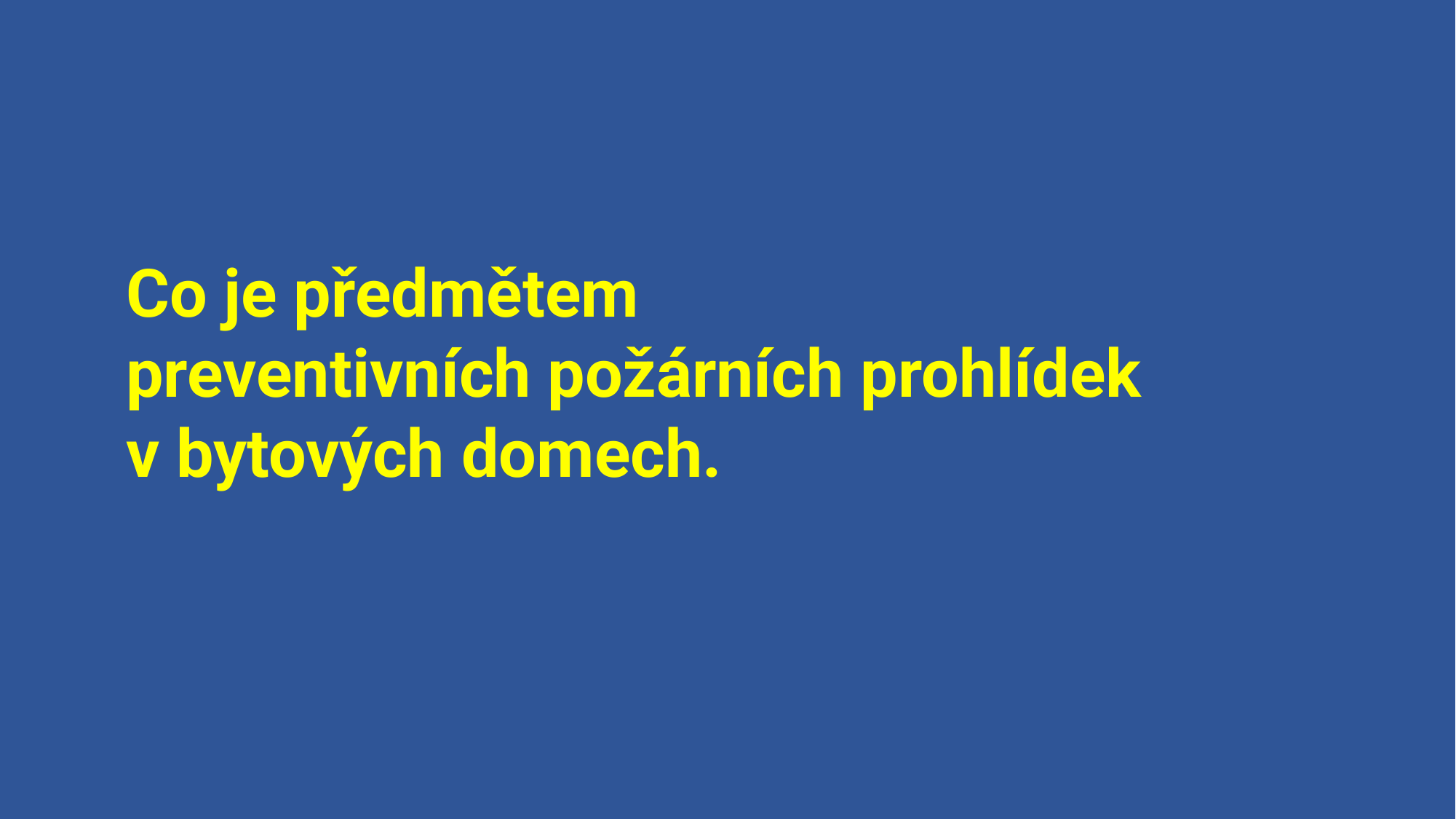

Co je předmětem
preventivních požárních prohlídek v bytových domech.